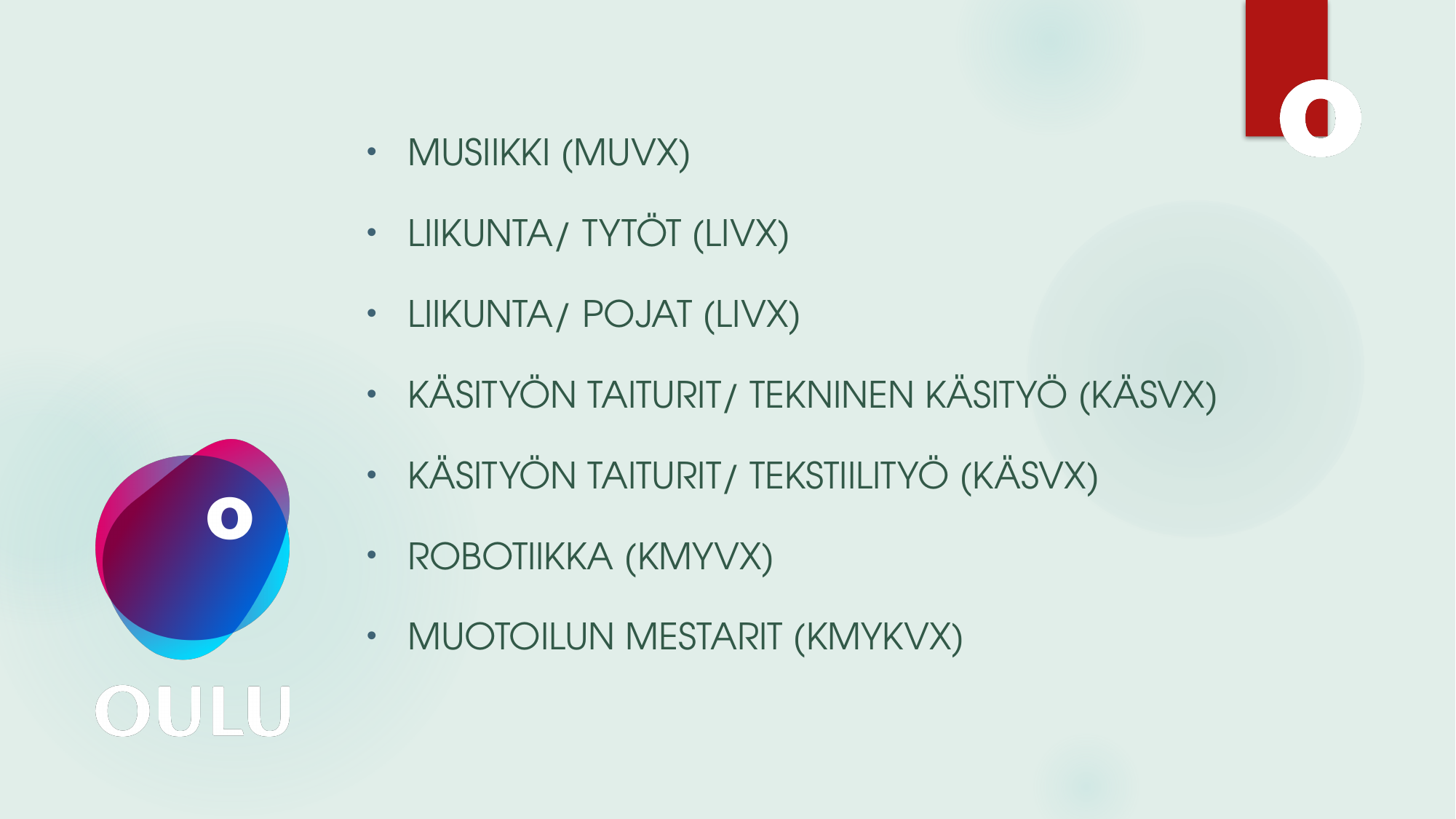

Musiikki (MUVx)
Liikunta/ TYTÖT (LIVx)
LIIKUNTA/ POJAT (LIVX)
Käsityön taiturit/ tekninen käsityö (KÄSVx)
Käsityön taiturit/ tekstiilityö (käsvx)
Robotiikka (KMYVx)
Muotoilun mestarit (KMYKVX)
#